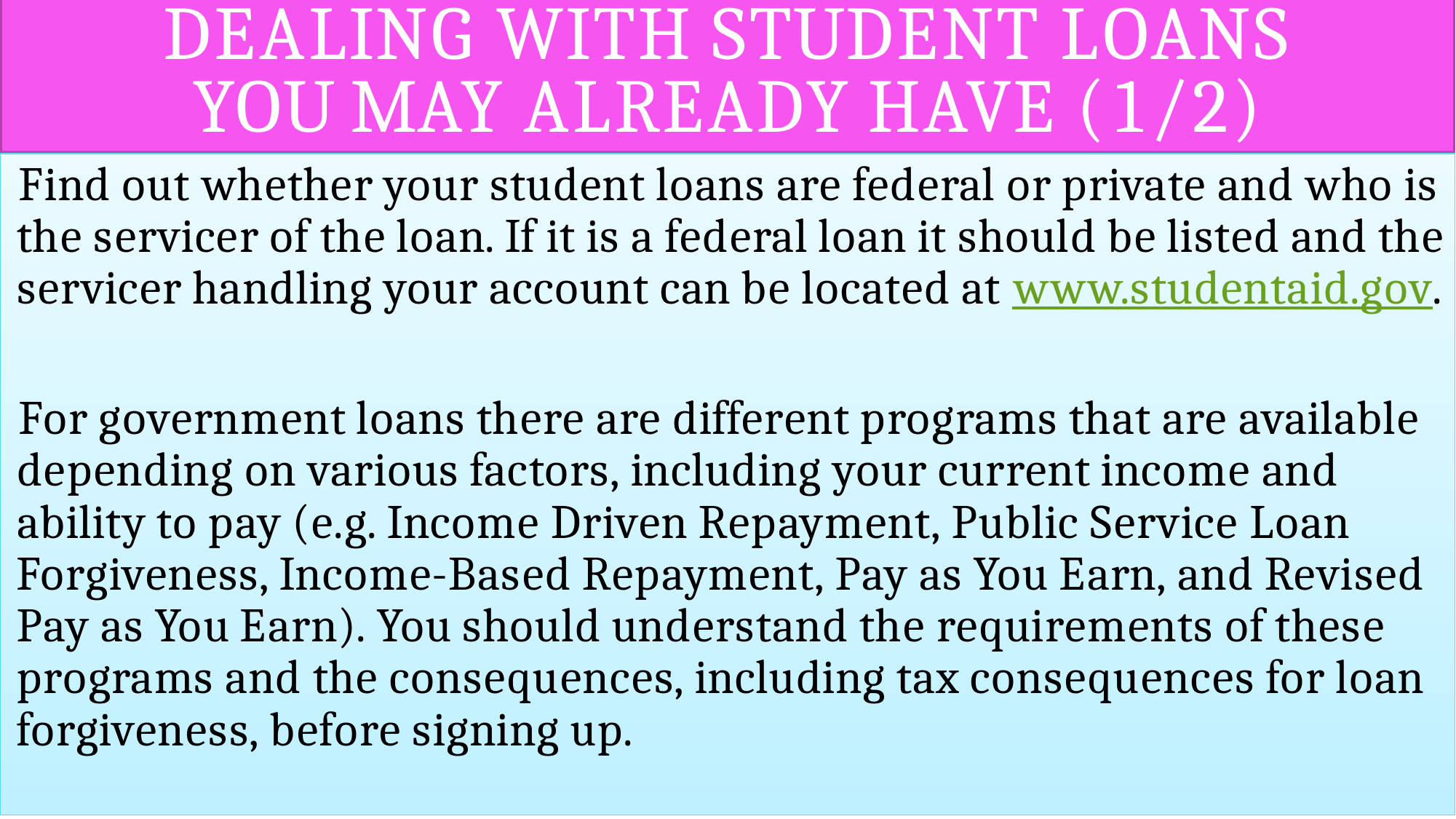

# DEALING WITH STUDENT LOANS YOU MAY ALREADY HAVE (1/2)
Find out whether your student loans are federal or private and who is the servicer of the loan. If it is a federal loan it should be listed and the servicer handling your account can be located at www.studentaid.gov.
For government loans there are different programs that are available depending on various factors, including your current income and ability to pay (e.g. Income Driven Repayment, Public Service Loan Forgiveness, Income-Based Repayment, Pay as You Earn, and Revised Pay as You Earn). You should understand the requirements of these programs and the consequences, including tax consequences for loan forgiveness, before signing up.

24